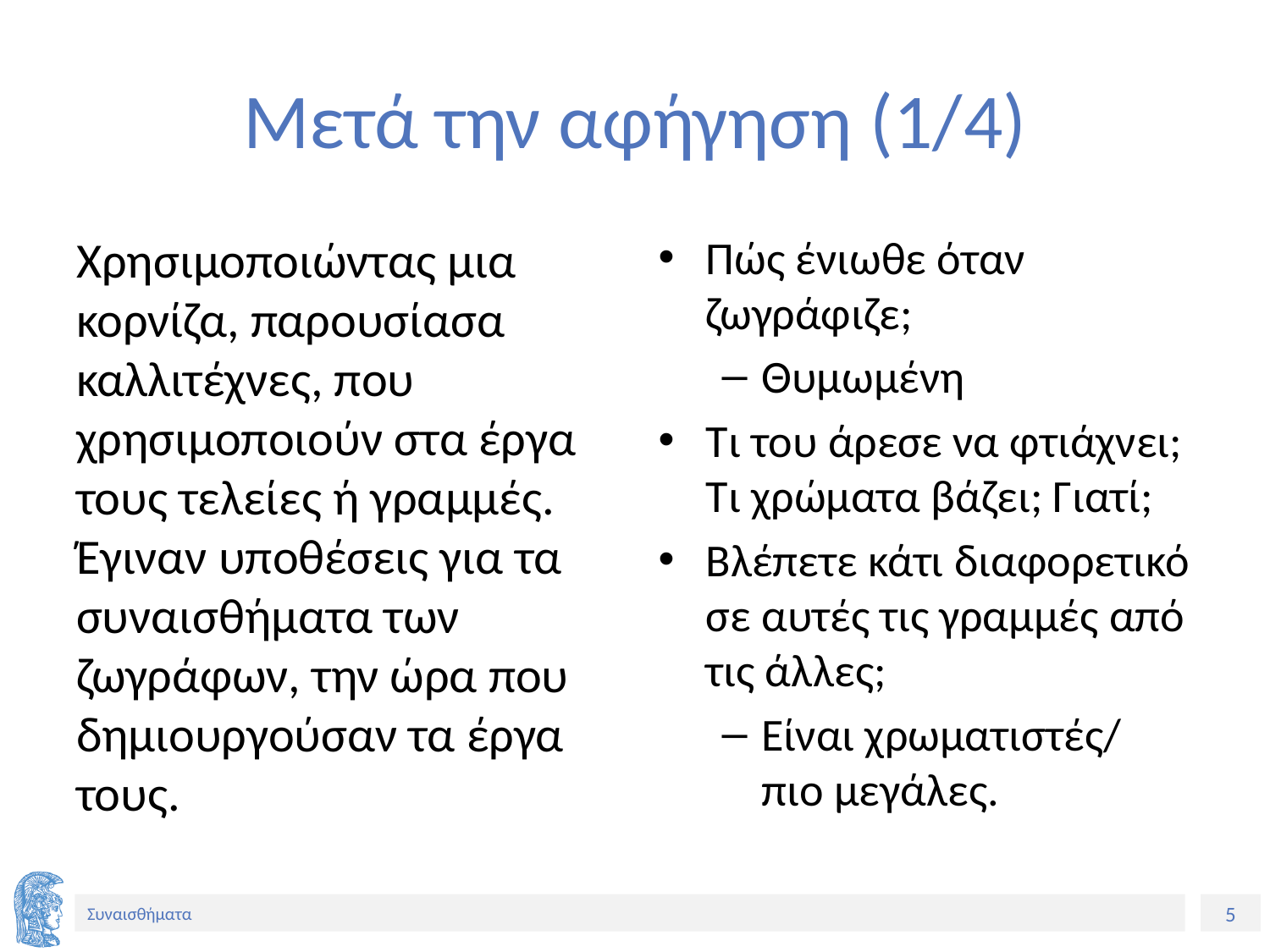

# Μετά την αφήγηση (1/4)
Χρησιμοποιώντας μια κορνίζα, παρουσίασα καλλιτέχνες, που χρησιμοποιούν στα έργα τους τελείες ή γραμμές. Έγιναν υποθέσεις για τα συναισθήματα των ζωγράφων, την ώρα που δημιουργούσαν τα έργα τους.

Πώς ένιωθε όταν ζωγράφιζε;
Θυμωμένη
Τι του άρεσε να φτιάχνει; Τι χρώματα βάζει; Γιατί;
Βλέπετε κάτι διαφορετικό σε αυτές τις γραμμές από τις άλλες;
Είναι χρωματιστές/ πιο μεγάλες.